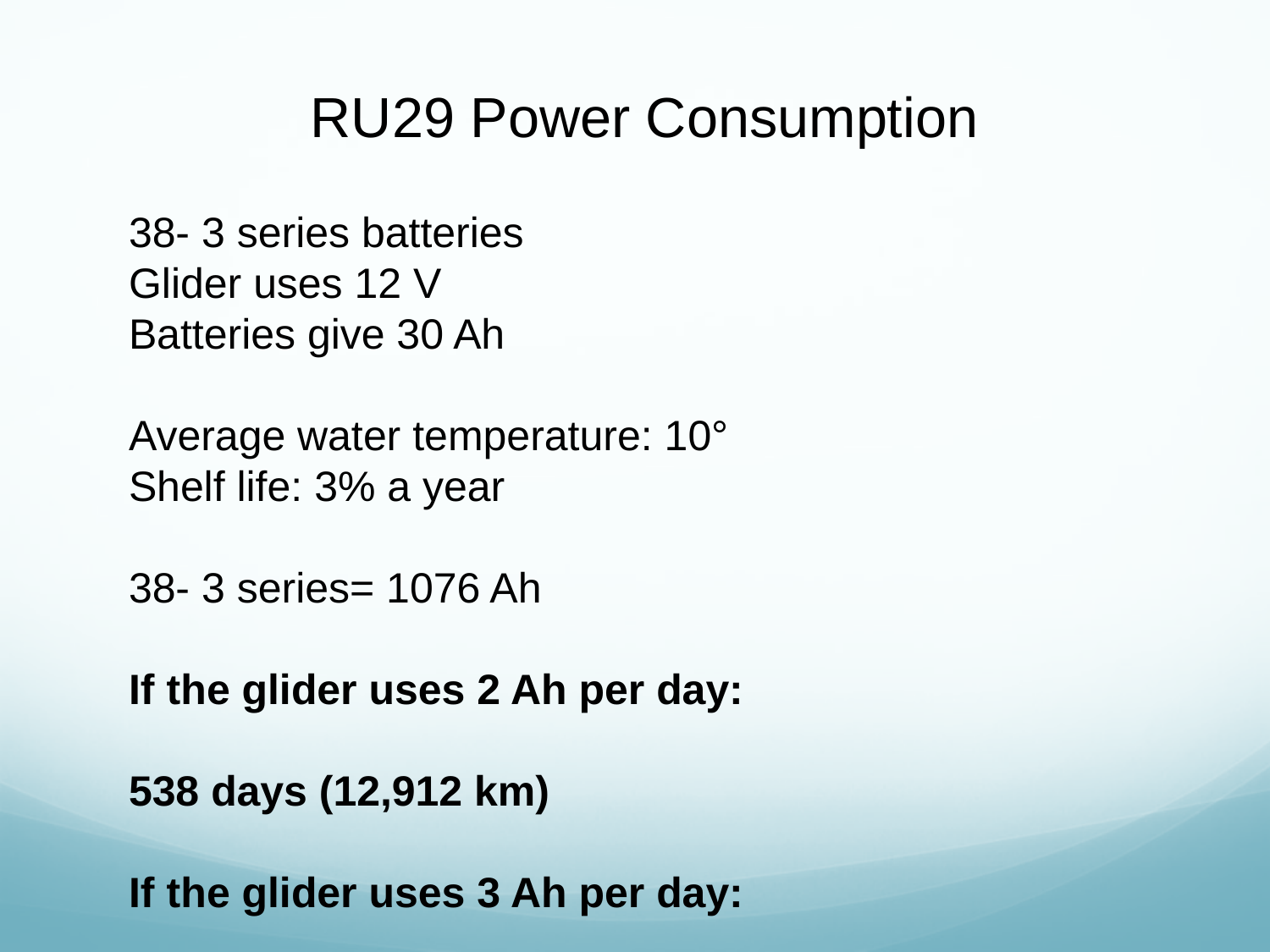

RU29 Power Consumption
38- 3 series batteries
Glider uses 12 V
Batteries give 30 Ah

Average water temperature: 10°
Shelf life: 3% a year

38- 3 series= 1076 Ah

If the glider uses 2 Ah per day:
								538 days (12,912 km)

If the glider uses 3 Ah per day:
								307.43 days (7,378 km)